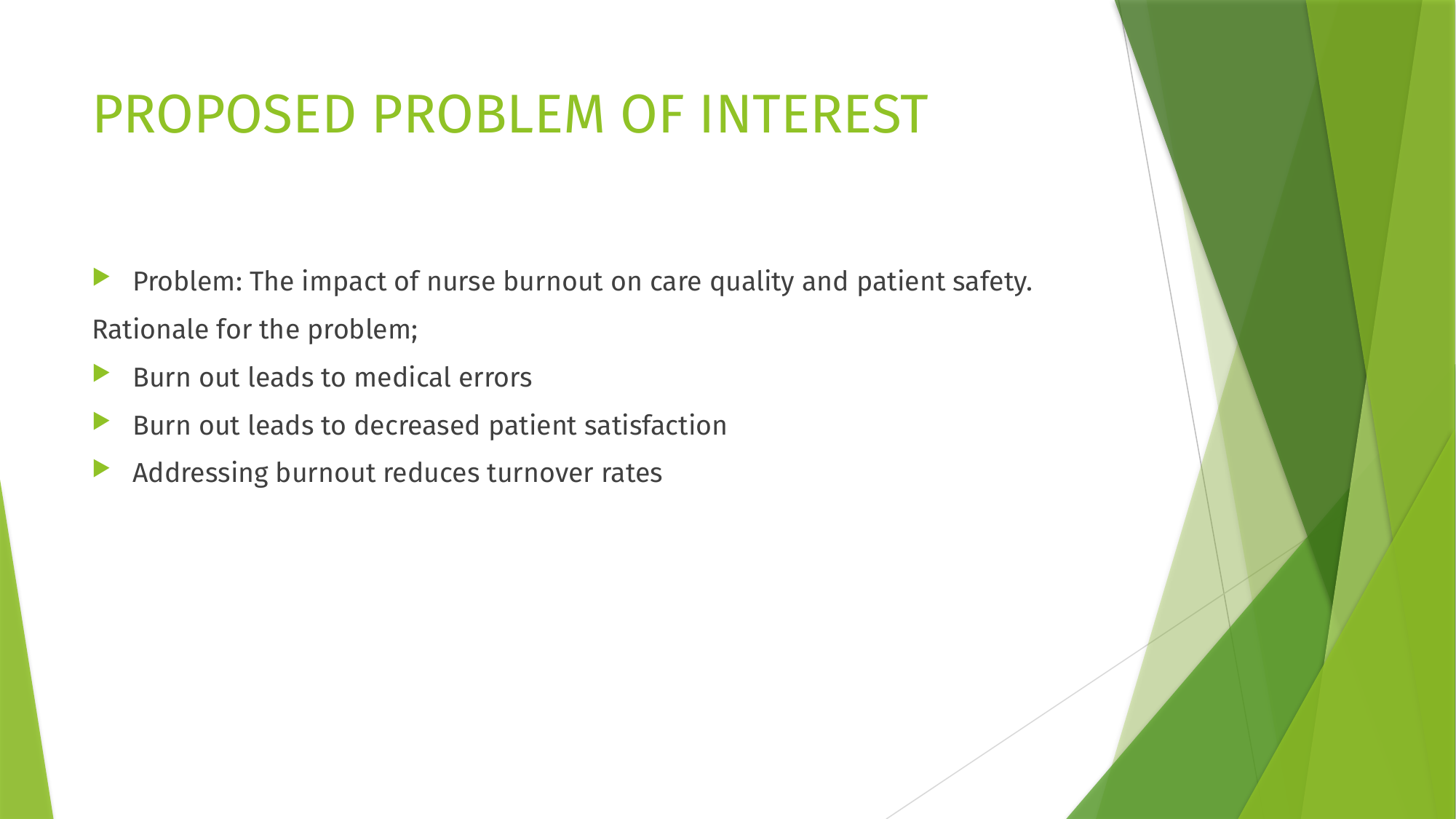

# PROPOSED PROBLEM OF INTEREST
Problem: The impact of nurse burnout on care quality and patient safety.
Rationale for the problem;
Burn out leads to medical errors
Burn out leads to decreased patient satisfaction
Addressing burnout reduces turnover rates